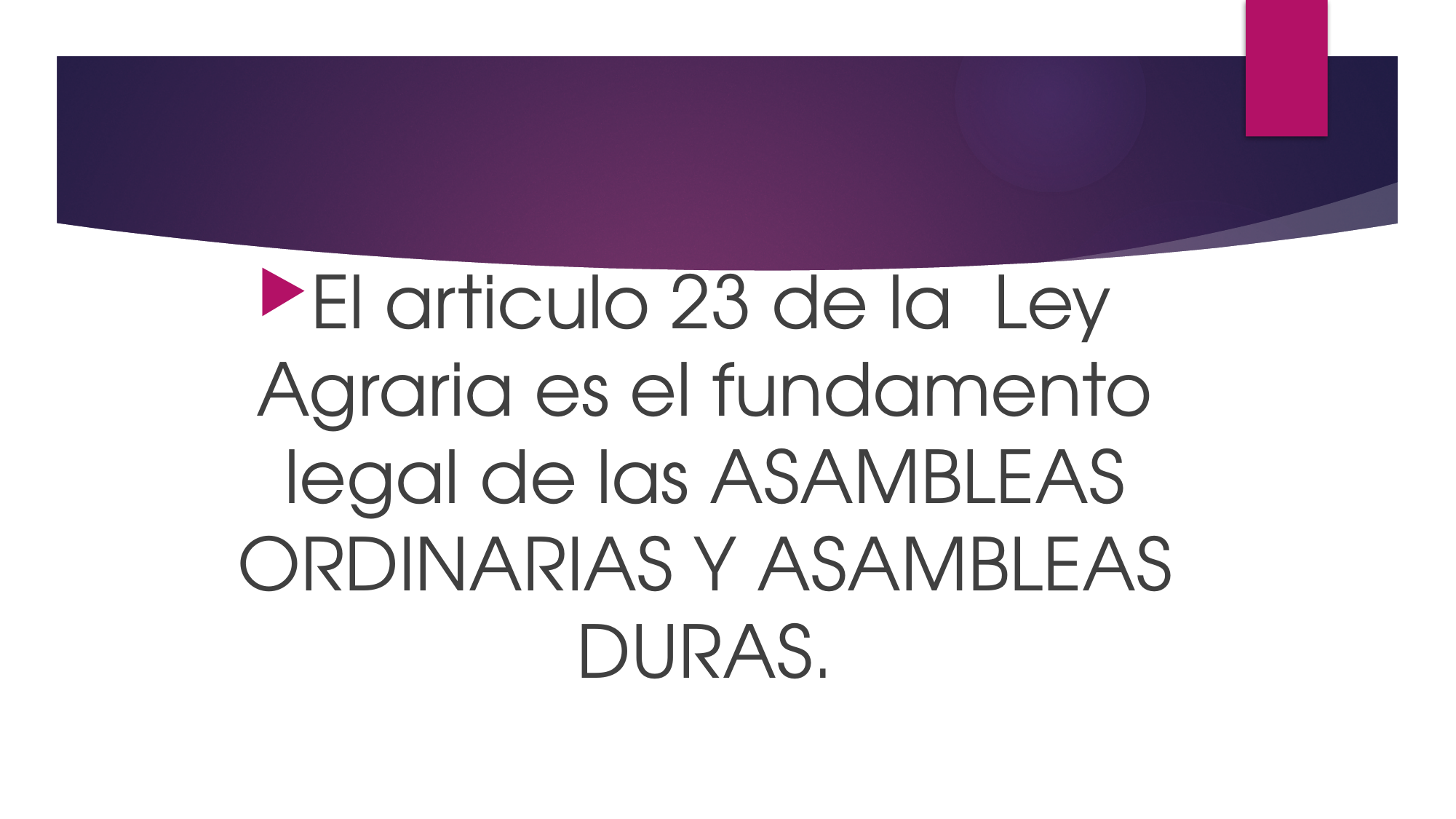

El articulo 23 de la  Ley Agraria es el fundamento legal de las ASAMBLEAS ORDINARIAS Y ASAMBLEAS DURAS.